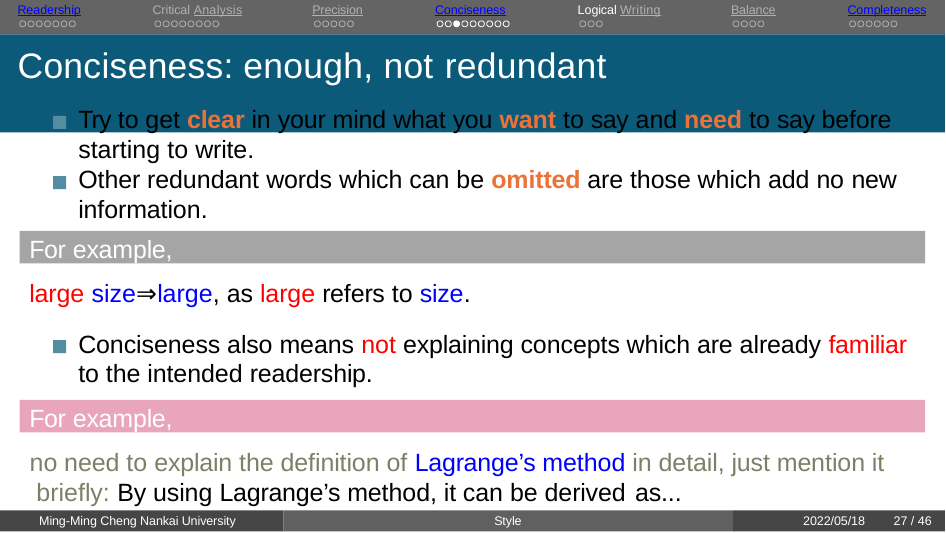

Readership	Critical Analysis	Precision	Conciseness	Logical Writing	Balance	Completeness

# Conciseness: enough, not redundant
Try to get clear in your mind what you want to say and need to say before  starting to write.
Other redundant words which can be omitted are those which add no new  information.

For example,
large size⇒large, as large refers to size.
Conciseness also means not explaining concepts which are already familiar  to the intended readership.

For example,
no need to explain the definition of Lagrange’s method in detail, just mention it  briefly: By using Lagrange’s method, it can be derived as...

Ming-Ming Cheng Nankai University
Style
2022/05/18
27 / 46